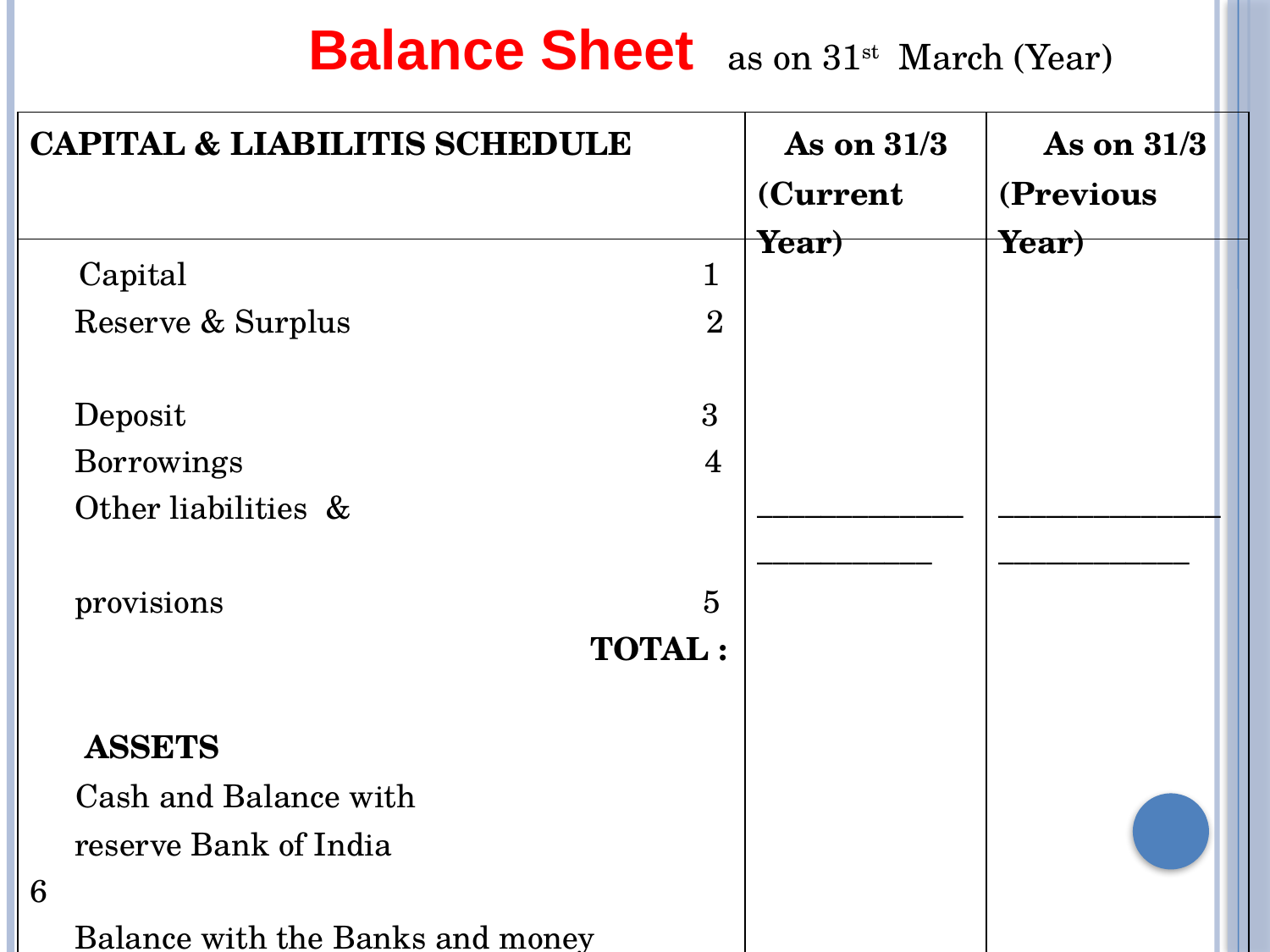

Balance Sheet  as on 31st  March (Year)
| CAPITAL & LIABILITIS SCHEDULE | As on 31/3 (Current Year) | As on 31/3 (Previous Year) |
| --- | --- | --- |
| Capital 1 Reserve & Surplus 2 Deposit 3 Borrowings 4 Other liabilities & provisions 5 TOTAL : ASSETS Cash and Balance with reserve Bank of India 6 Balance with the Banks and money at call and short notice 7 Investments 8 Advances 9 Fixed Assets 10 Other Assts 11 TOTAL : Contingent liabilities 12 Bills for collection 13 | \_\_\_\_\_\_\_\_\_\_\_\_\_\_\_\_\_\_\_\_\_\_\_\_ \_\_\_\_\_\_\_\_\_\_\_\_\_\_\_\_\_\_\_\_\_\_\_\_ | \_\_\_\_\_\_\_\_\_\_\_\_\_\_\_\_\_\_\_\_\_\_\_\_\_\_ \_\_\_\_\_\_\_\_\_\_\_\_\_\_\_\_\_\_\_\_\_\_\_\_\_\_ |